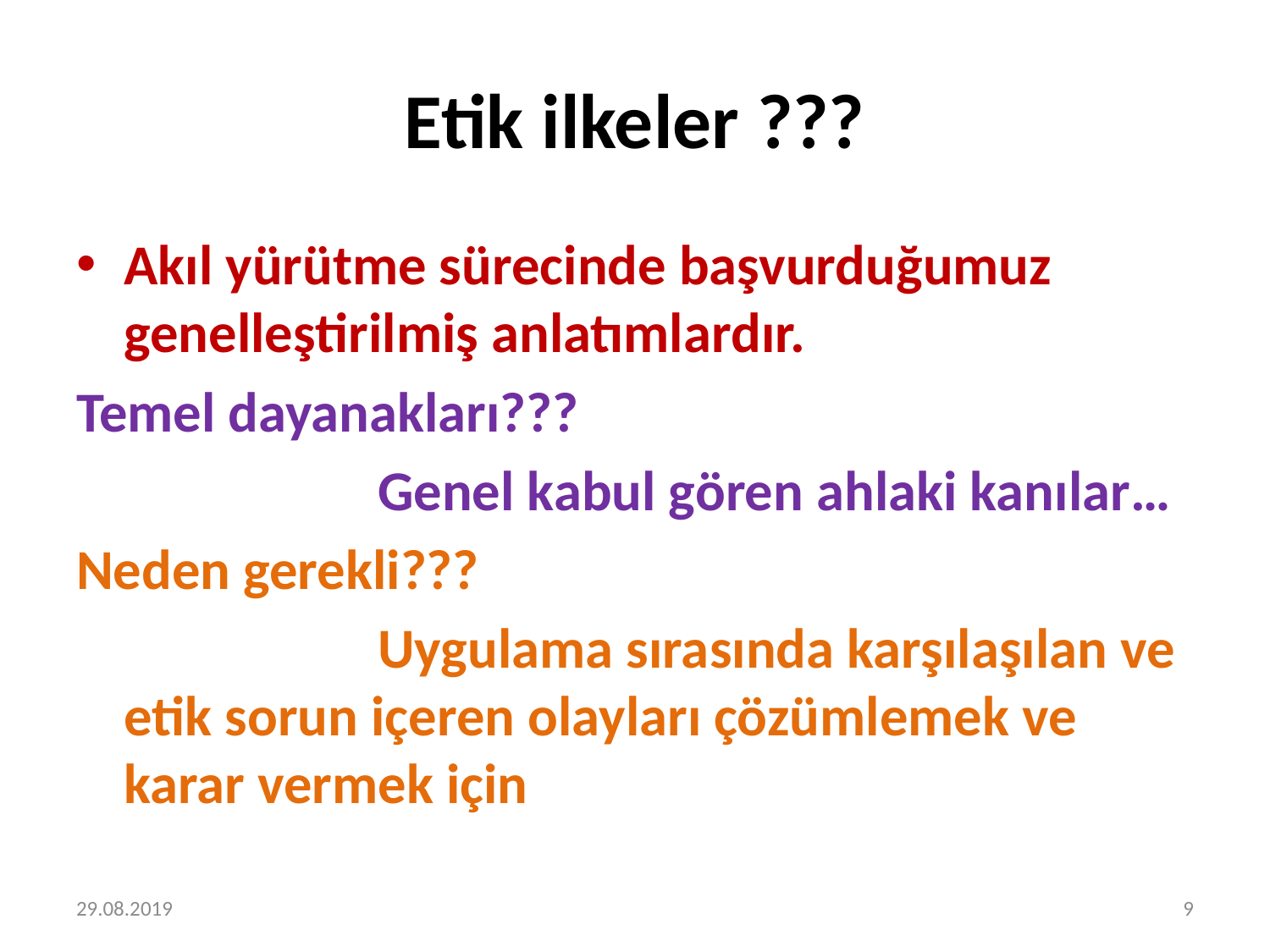

# Etik ilkeler ???
Akıl yürütme sürecinde başvurduğumuz genelleştirilmiş anlatımlardır.
Temel dayanakları???
			Genel kabul gören ahlaki kanılar…
Neden gerekli???
			Uygulama sırasında karşılaşılan ve etik sorun içeren olayları çözümlemek ve karar vermek için
29.08.2019
9